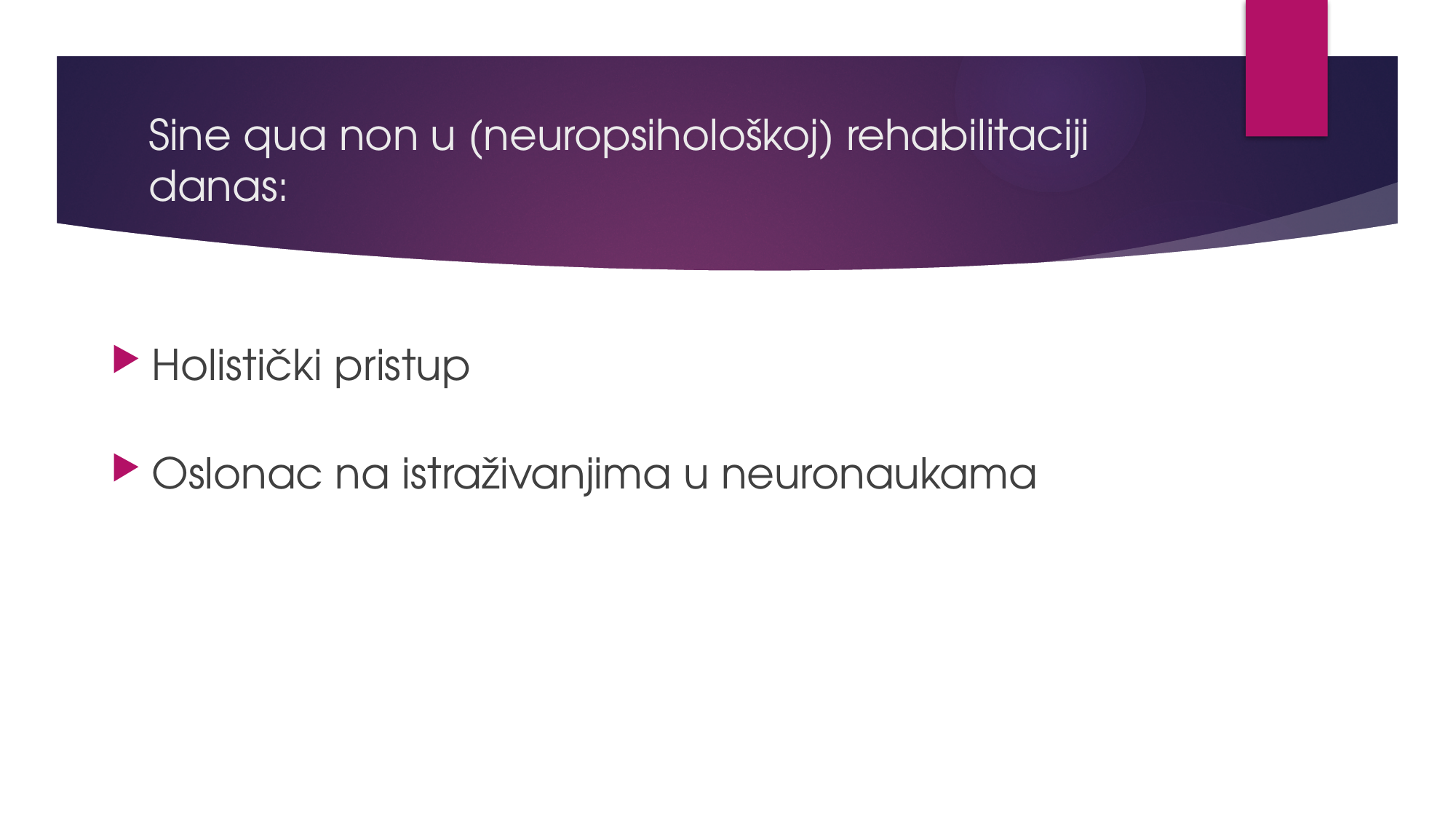

# Sine qua non u (neuropsihološkoj) rehabilitaciji danas:
Holistički pristup
Oslonac na istraživanjima u neuronaukama